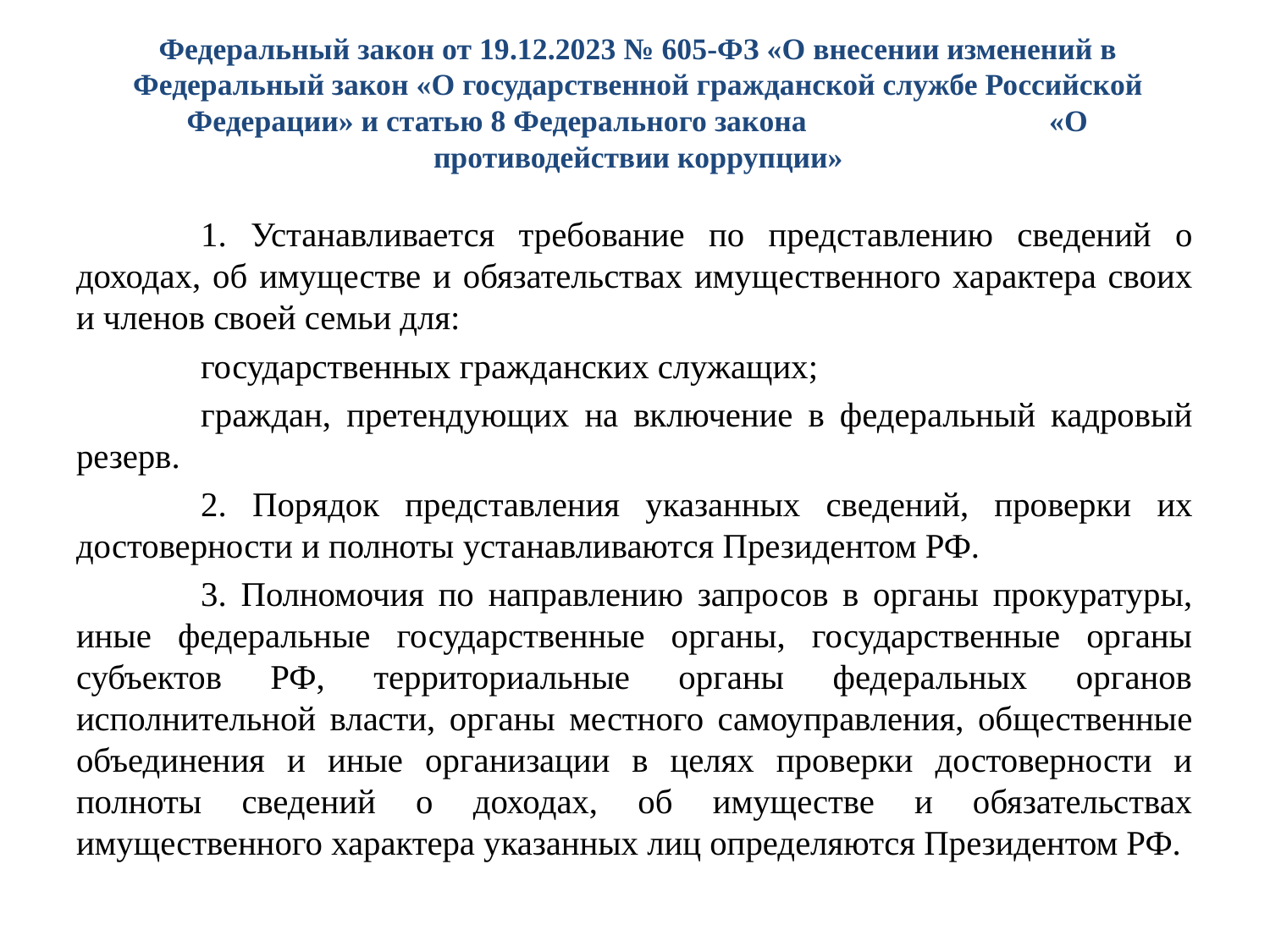

# Федеральный закон от 19.12.2023 № 605-ФЗ «О внесении изменений в Федеральный закон «О государственной гражданской службе Российской Федерации» и статью 8 Федерального закона                                «О противодействии коррупции»
	1. Устанавливается требование по представлению сведений о доходах, об имуществе и обязательствах имущественного характера своих и членов своей семьи для:
	государственных гражданских служащих;
	граждан, претендующих на включение в федеральный кадровый резерв.
	2. Порядок представления указанных сведений, проверки их достоверности и полноты устанавливаются Президентом РФ.
	3. Полномочия по направлению запросов в органы прокуратуры, иные федеральные государственные органы, государственные органы субъектов РФ, территориальные органы федеральных органов исполнительной власти, органы местного самоуправления, общественные объединения и иные организации в целях проверки достоверности и полноты сведений о доходах, об имуществе и обязательствах имущественного характера указанных лиц определяются Президентом РФ.